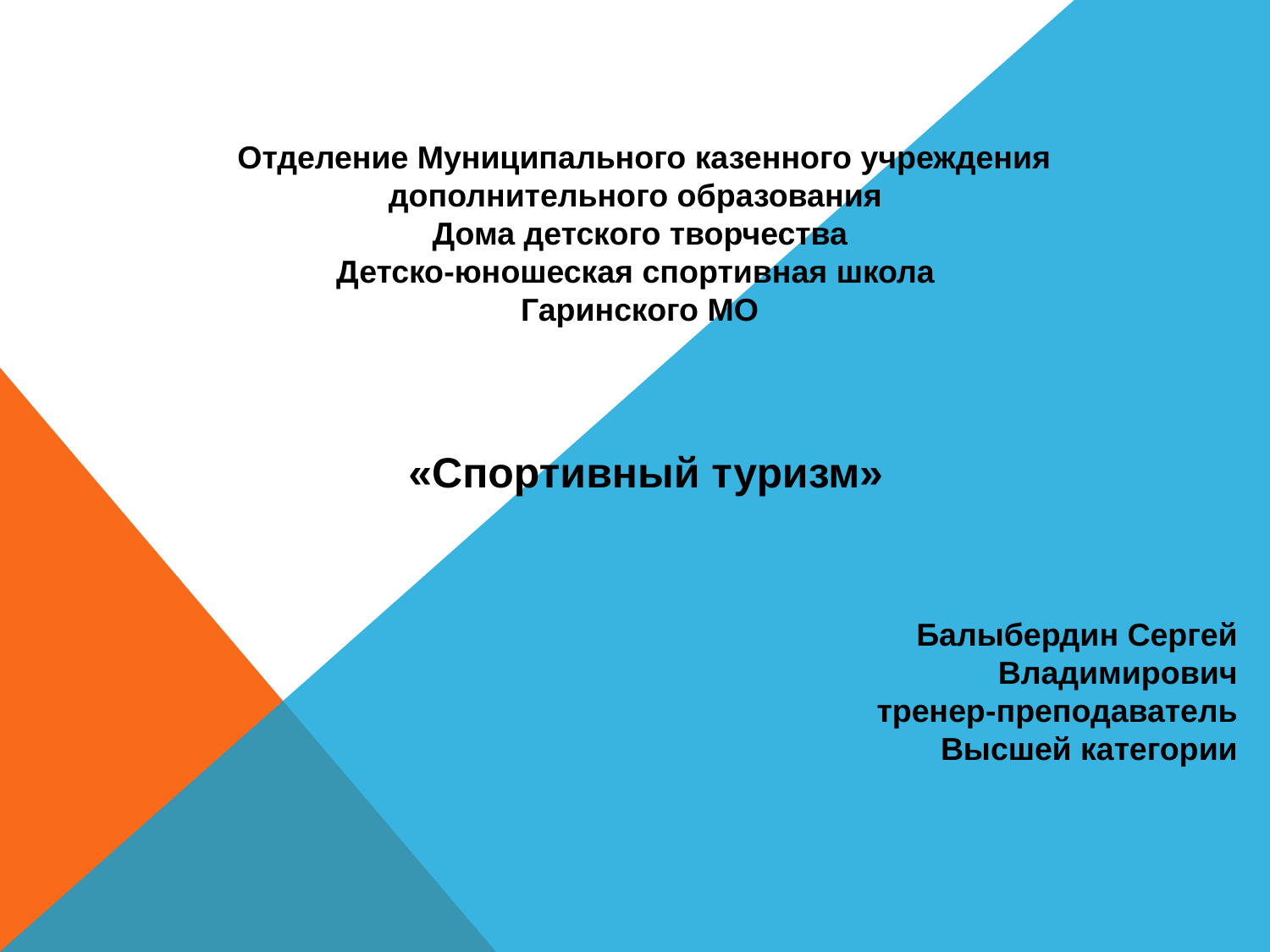

Отделение Муниципального казенного учреждения
дополнительного образования
Дома детского творчества
Детско-юношеская спортивная школа
Гаринского МО

 «Спортивный туризм»

Балыбердин Сергей
Владимирович
тренер-преподаватель
Высшей категории